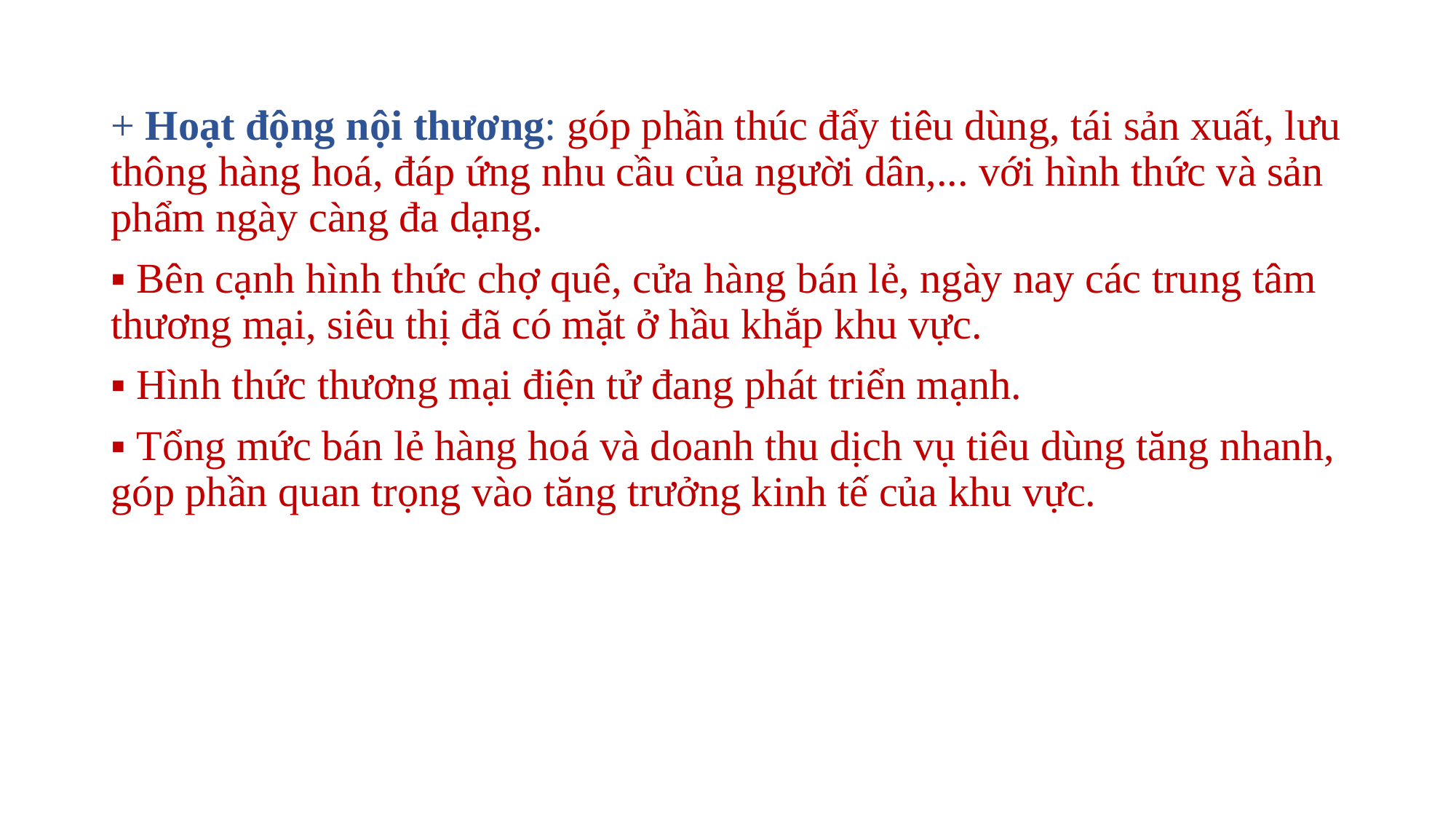

+ Hoạt động nội thương: góp phần thúc đẩy tiêu dùng, tái sản xuất, lưu thông hàng hoá, đáp ứng nhu cầu của người dân,... với hình thức và sản phẩm ngày càng đa dạng.
▪ Bên cạnh hình thức chợ quê, cửa hàng bán lẻ, ngày nay các trung tâm thương mại, siêu thị đã có mặt ở hầu khắp khu vực.
▪ Hình thức thương mại điện tử đang phát triển mạnh.
▪ Tổng mức bán lẻ hàng hoá và doanh thu dịch vụ tiêu dùng tăng nhanh, góp phần quan trọng vào tăng trưởng kinh tế của khu vực.